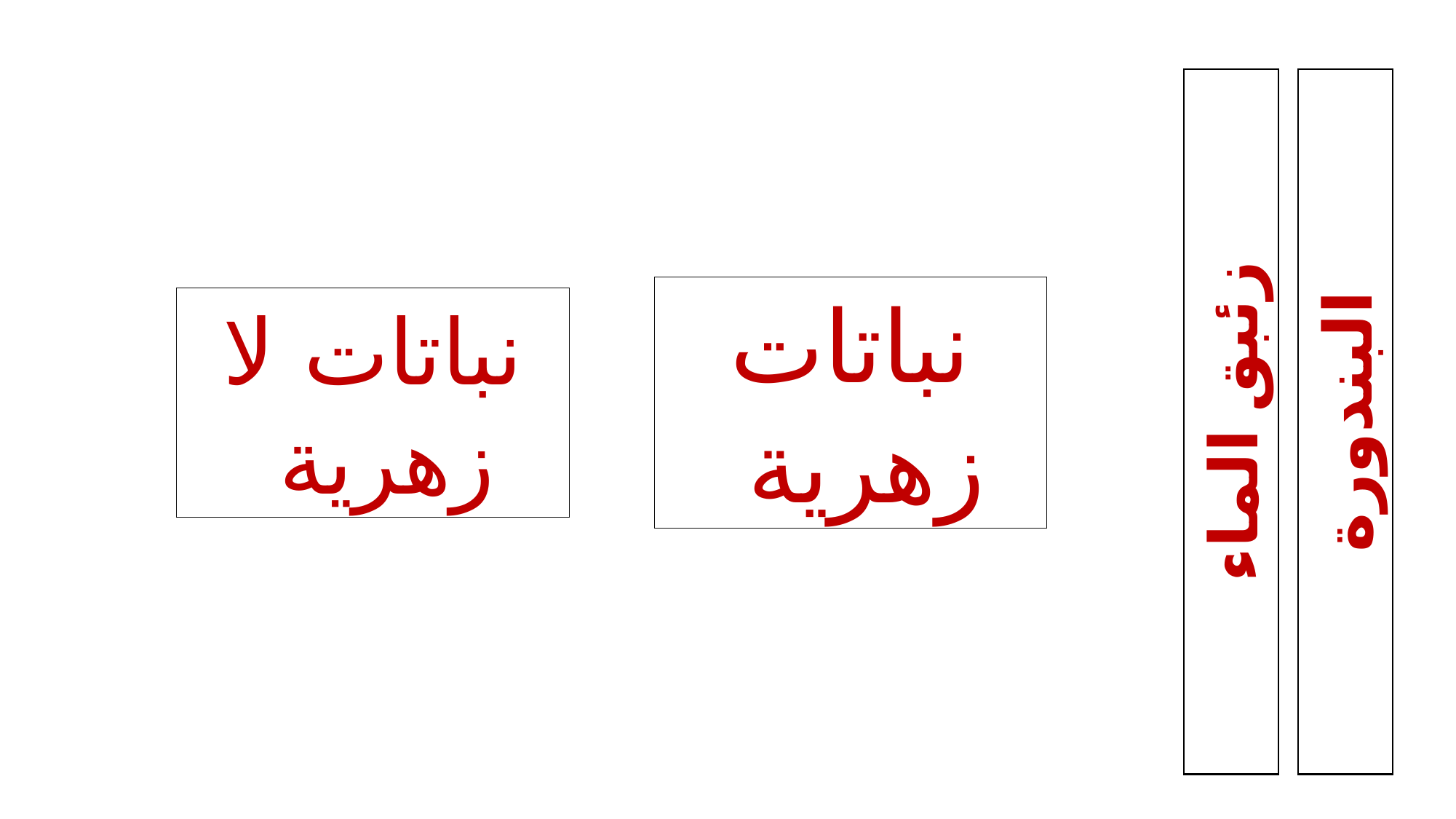

نباتات زهرية
نباتات لا زهرية
زئبق الماء
البندورة